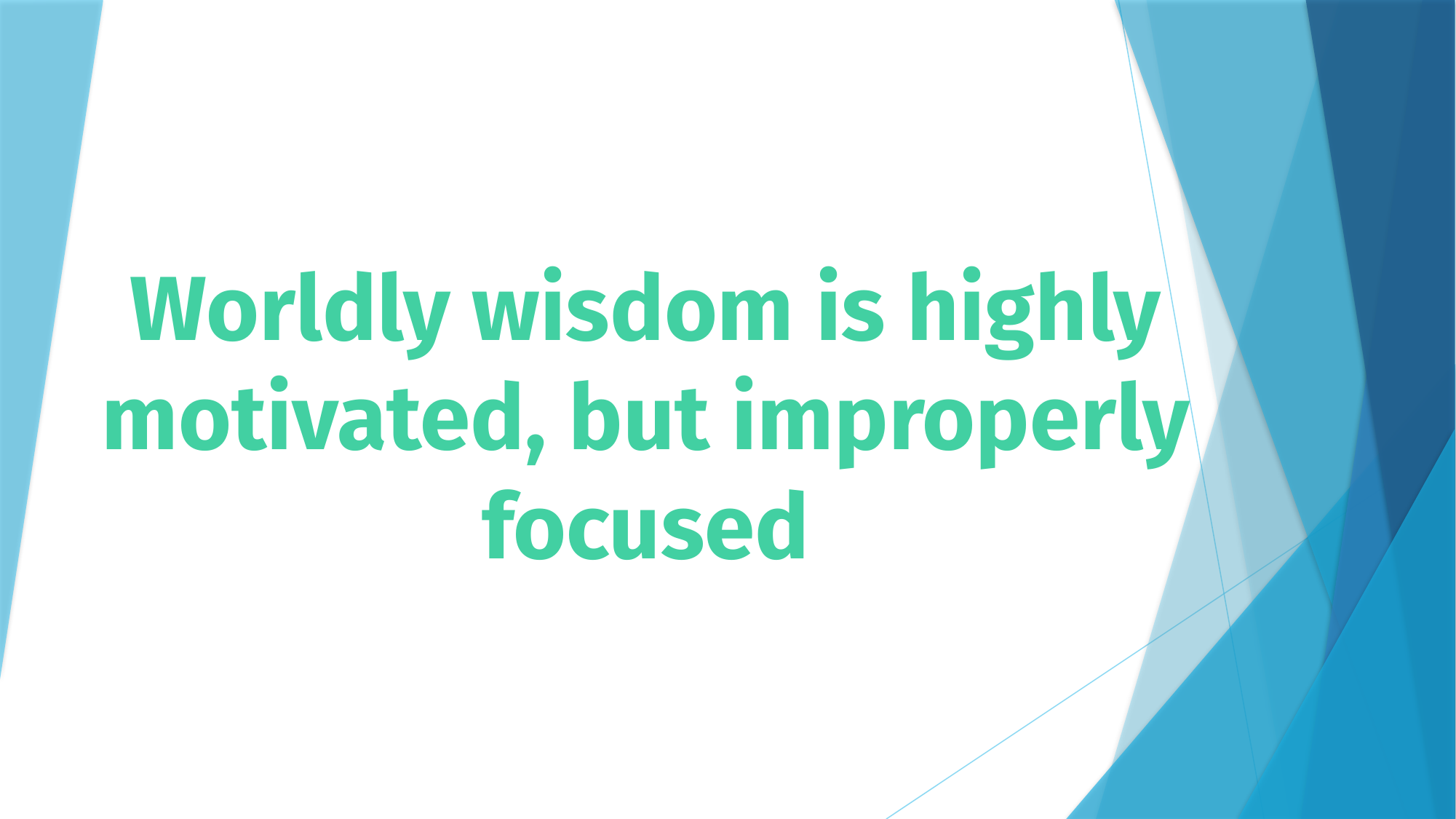

# Worldly wisdom is highly motivated, but improperly focused